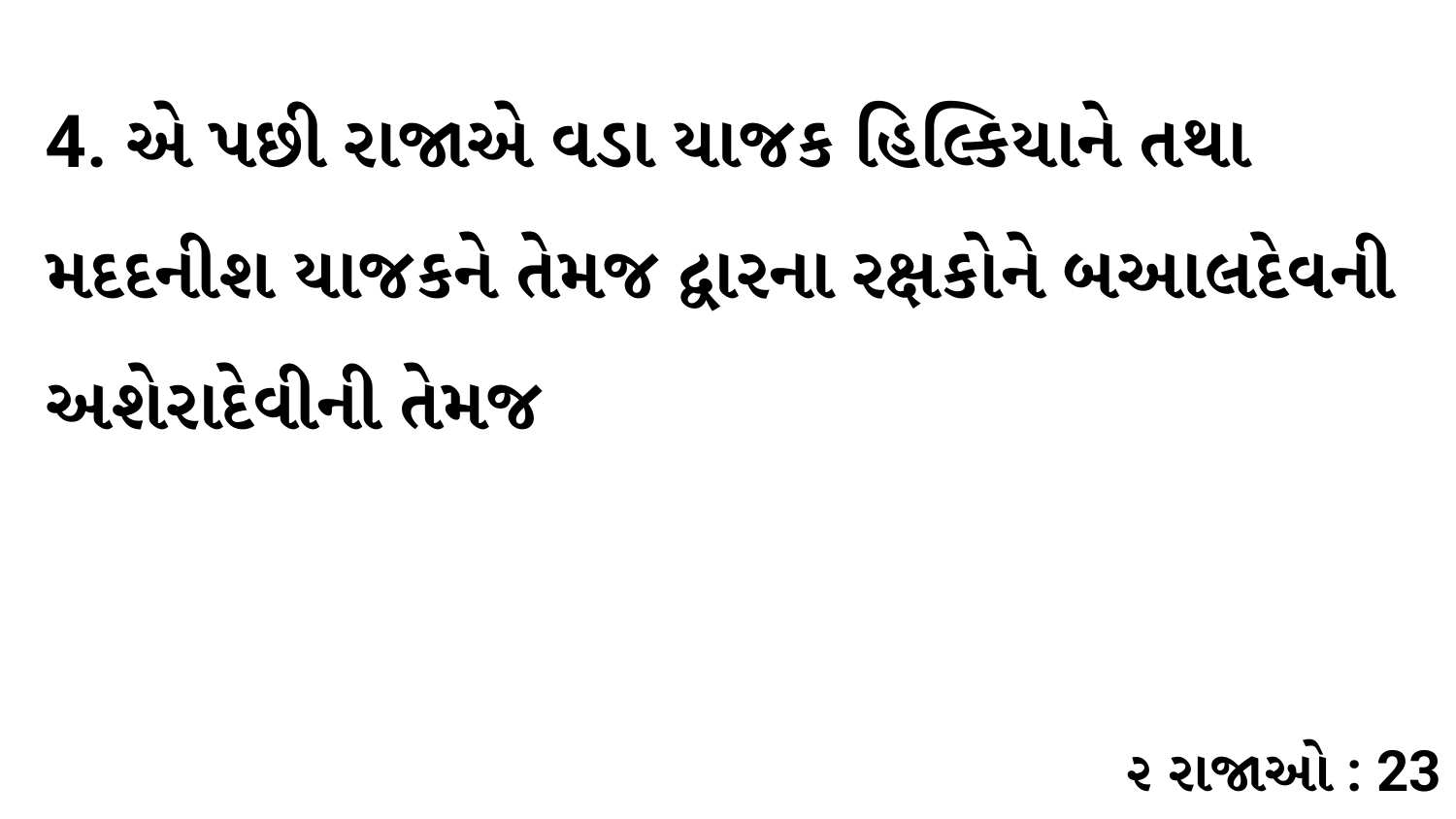

4. એ પછી રાજાએ વડા યાજક હિલ્કિયાને તથા મદદનીશ યાજકને તેમજ દ્વારના રક્ષકોને બઆલદેવની અશેરાદેવીની તેમજ
૨ રાજાઓ : 23